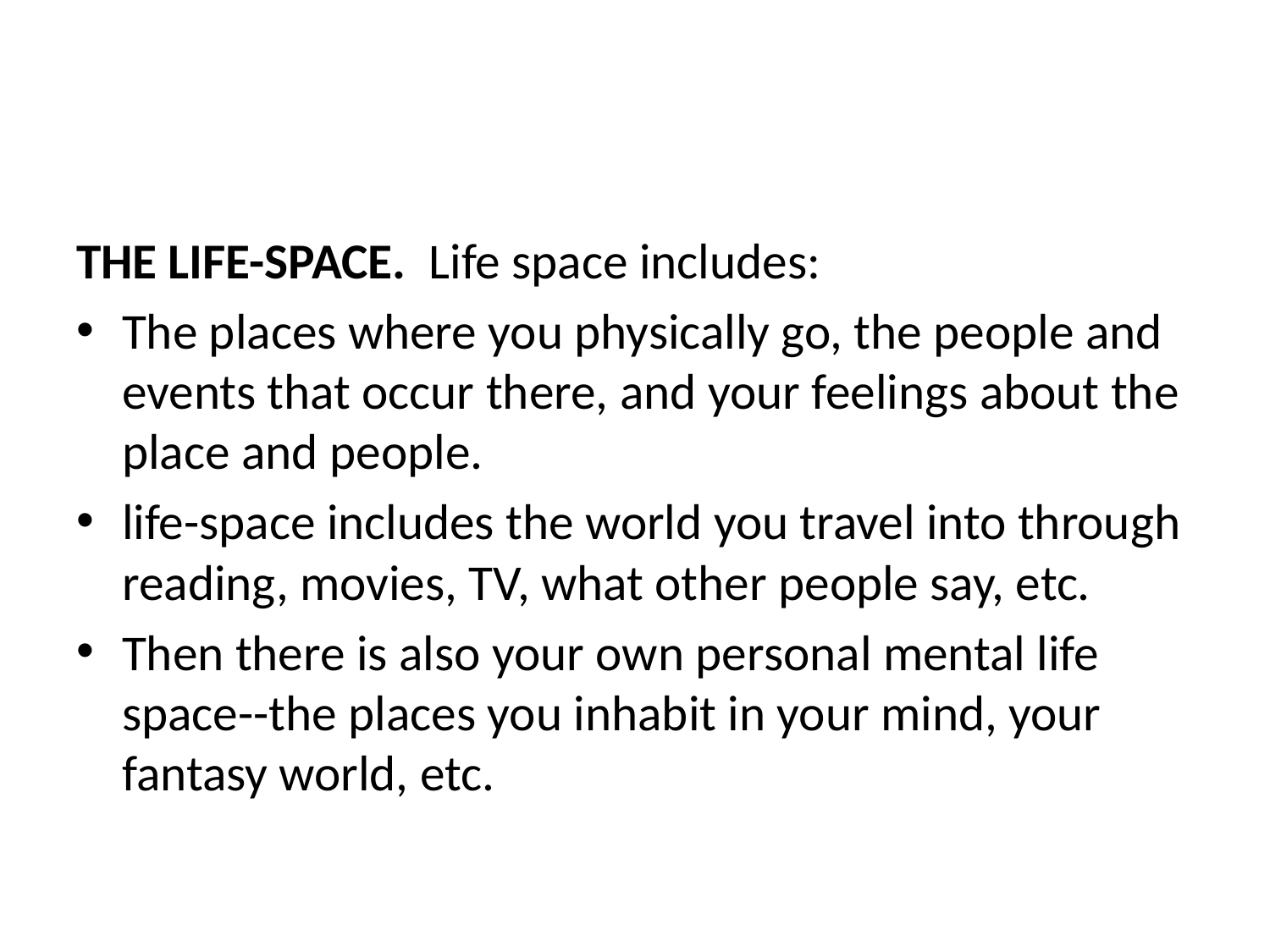

#
THE LIFE-SPACE.  Life space includes:
The places where you physically go, the people and events that occur there, and your feelings about the place and people.
life-space includes the world you travel into through reading, movies, TV, what other people say, etc.
Then there is also your own personal mental life space--the places you inhabit in your mind, your fantasy world, etc.